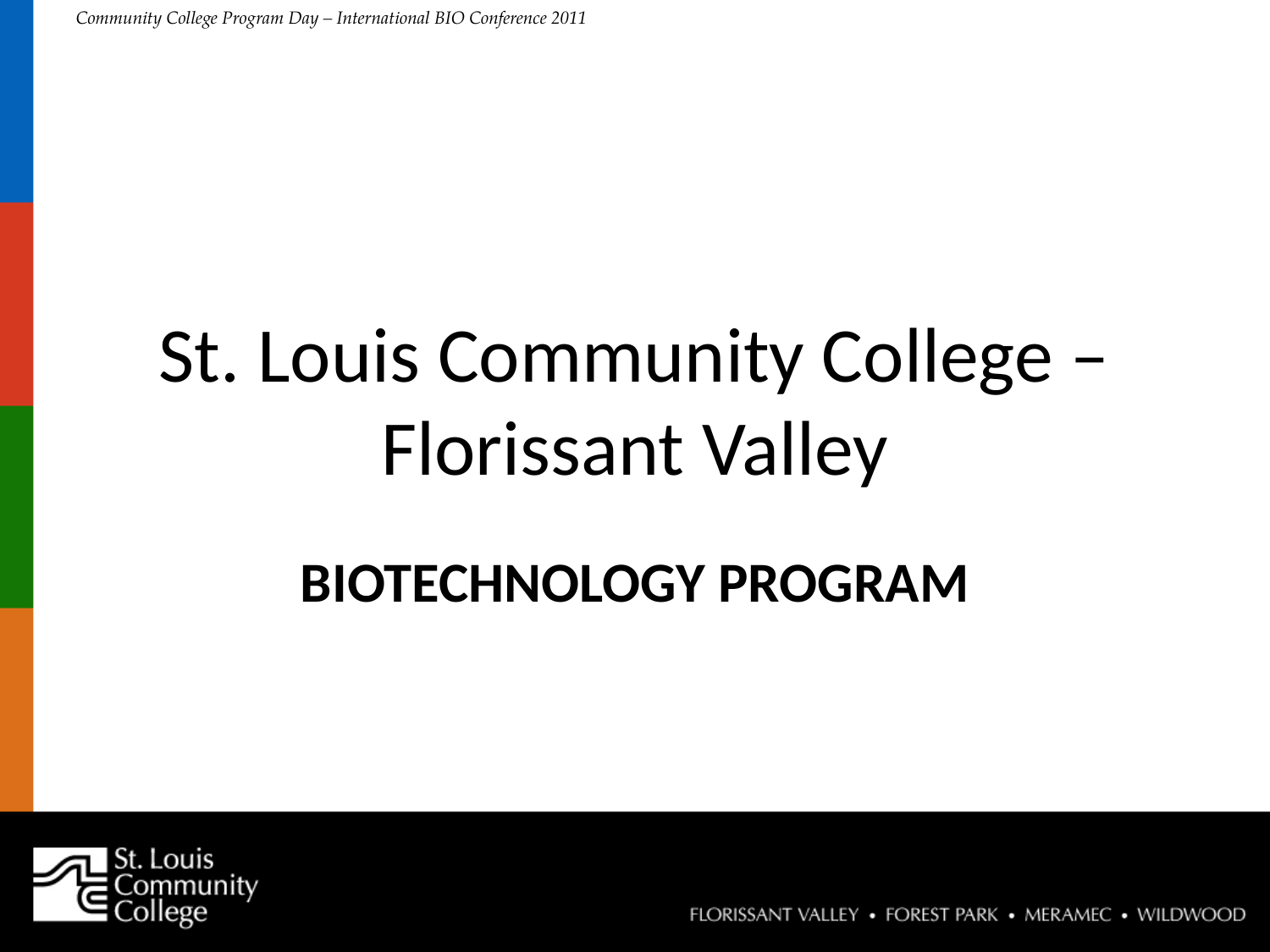

# St. Louis Community College – Florissant Valley
BIOTECHNOLOGY PROGRAM